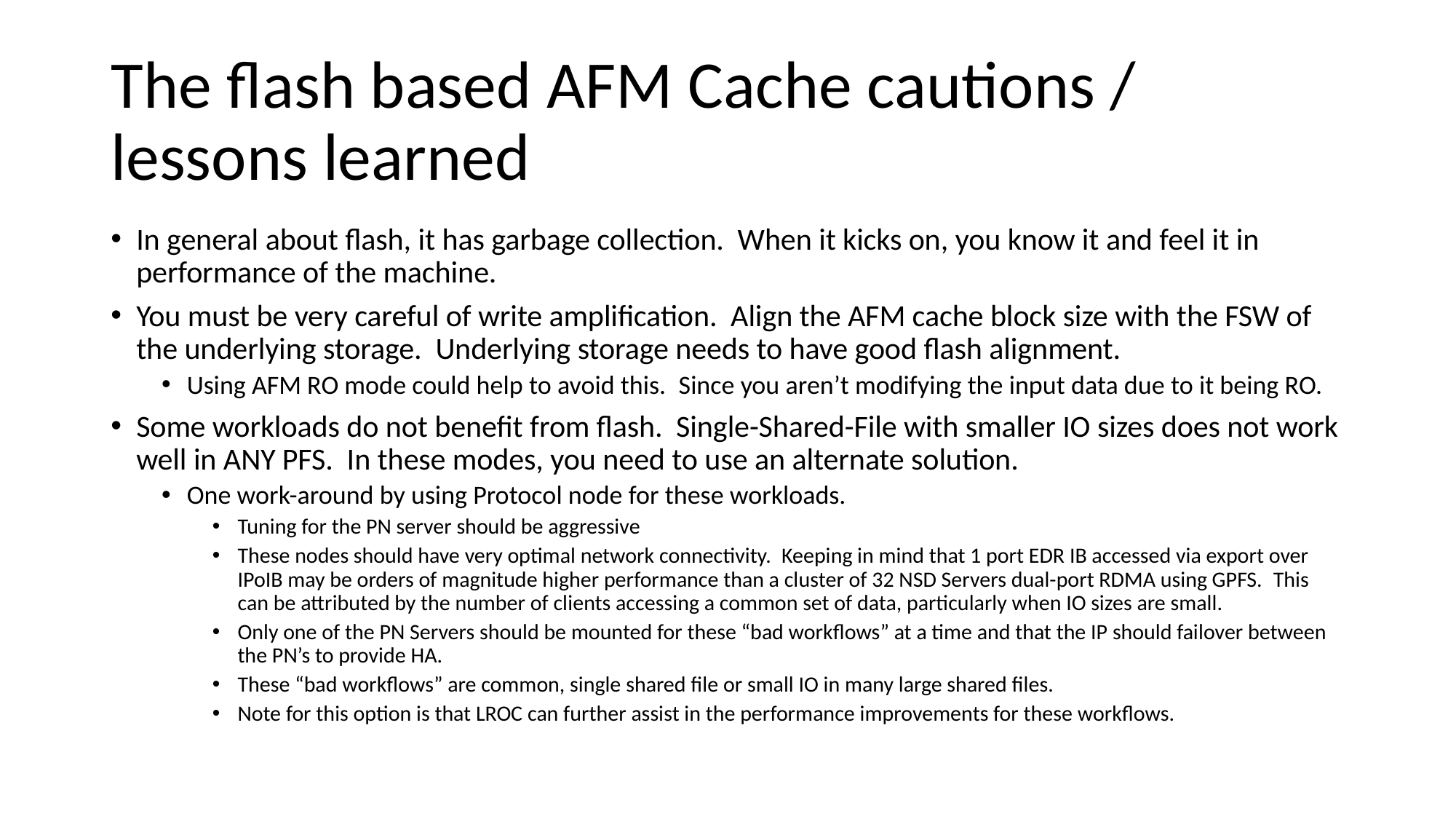

# The flash based AFM Cache cautions / lessons learned
In general about flash, it has garbage collection.  When it kicks on, you know it and feel it in performance of the machine.
You must be very careful of write amplification.  Align the AFM cache block size with the FSW of the underlying storage.  Underlying storage needs to have good flash alignment.
Using AFM RO mode could help to avoid this.  Since you aren’t modifying the input data due to it being RO.
Some workloads do not benefit from flash.  Single-Shared-File with smaller IO sizes does not work well in ANY PFS.  In these modes, you need to use an alternate solution.
One work-around by using Protocol node for these workloads.
Tuning for the PN server should be aggressive
These nodes should have very optimal network connectivity.  Keeping in mind that 1 port EDR IB accessed via export over IPoIB may be orders of magnitude higher performance than a cluster of 32 NSD Servers dual-port RDMA using GPFS.  This can be attributed by the number of clients accessing a common set of data, particularly when IO sizes are small.
Only one of the PN Servers should be mounted for these “bad workflows” at a time and that the IP should failover between the PN’s to provide HA.
These “bad workflows” are common, single shared file or small IO in many large shared files.
Note for this option is that LROC can further assist in the performance improvements for these workflows.